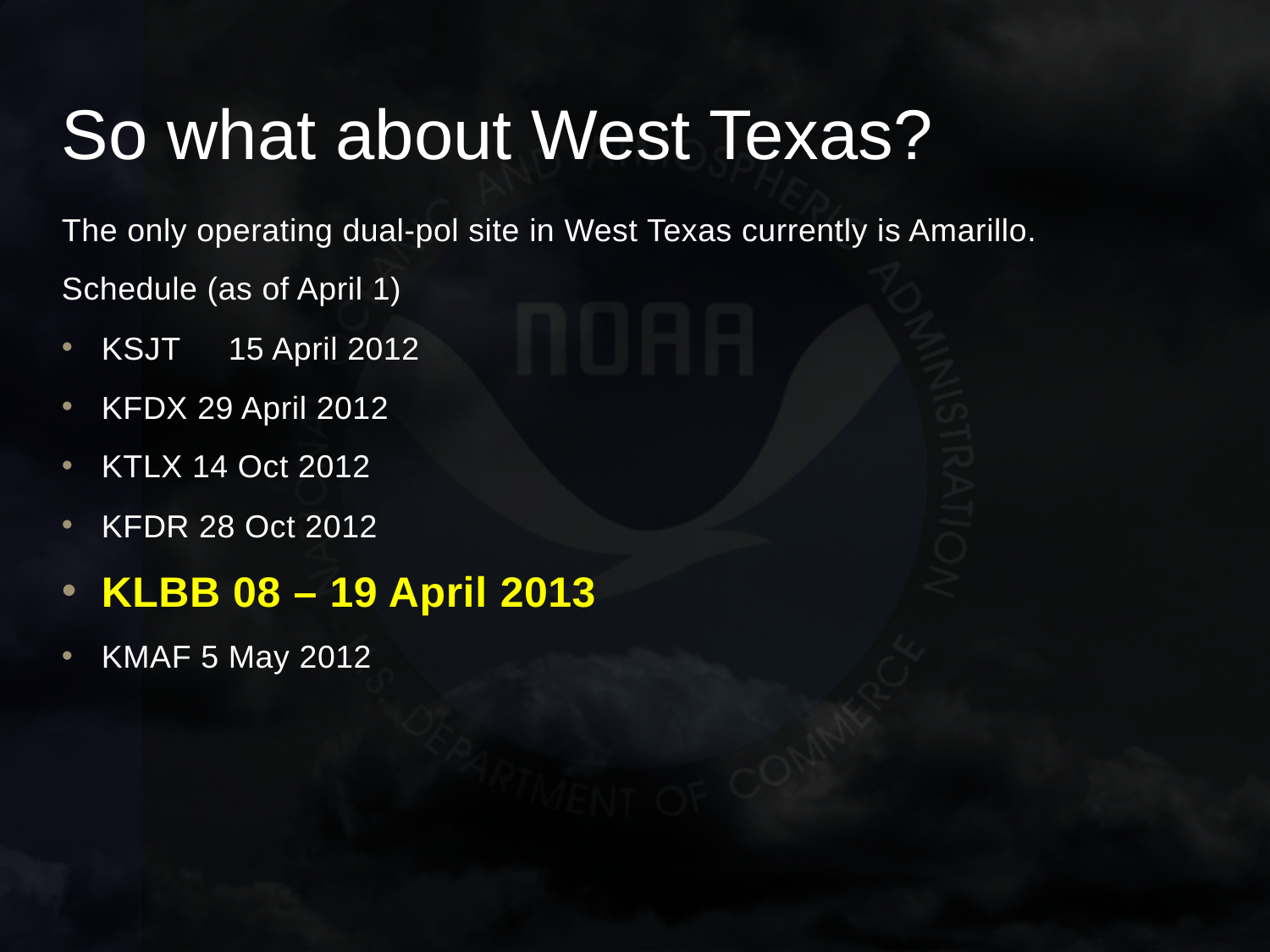

# So what about West Texas?
The only operating dual-pol site in West Texas currently is Amarillo.
Schedule (as of April 1)
KSJT	15 April 2012
KFDX 29 April 2012
KTLX 14 Oct 2012
KFDR 28 Oct 2012
KLBB 08 – 19 April 2013
KMAF 5 May 2012